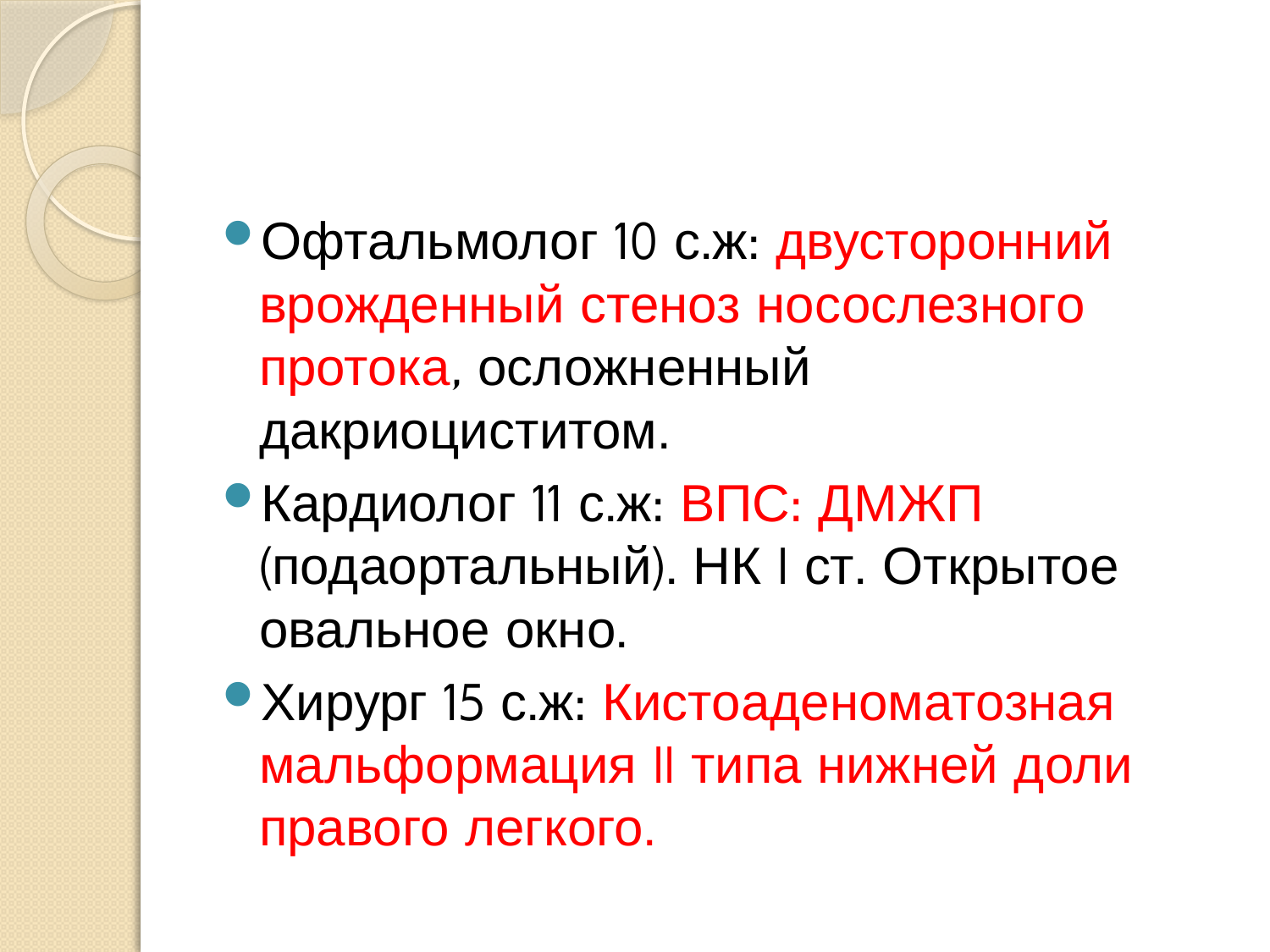

Офтальмолог 10 с.ж: двусторонний врожденный стеноз носослезного протока, осложненный дакриоциститом.
Кардиолог 11 с.ж: ВПС: ДМЖП (подаортальный). НК I ст. Открытое овальное окно.
Хирург 15 с.ж: Кистоаденоматозная мальформация II типа нижней доли правого легкого.